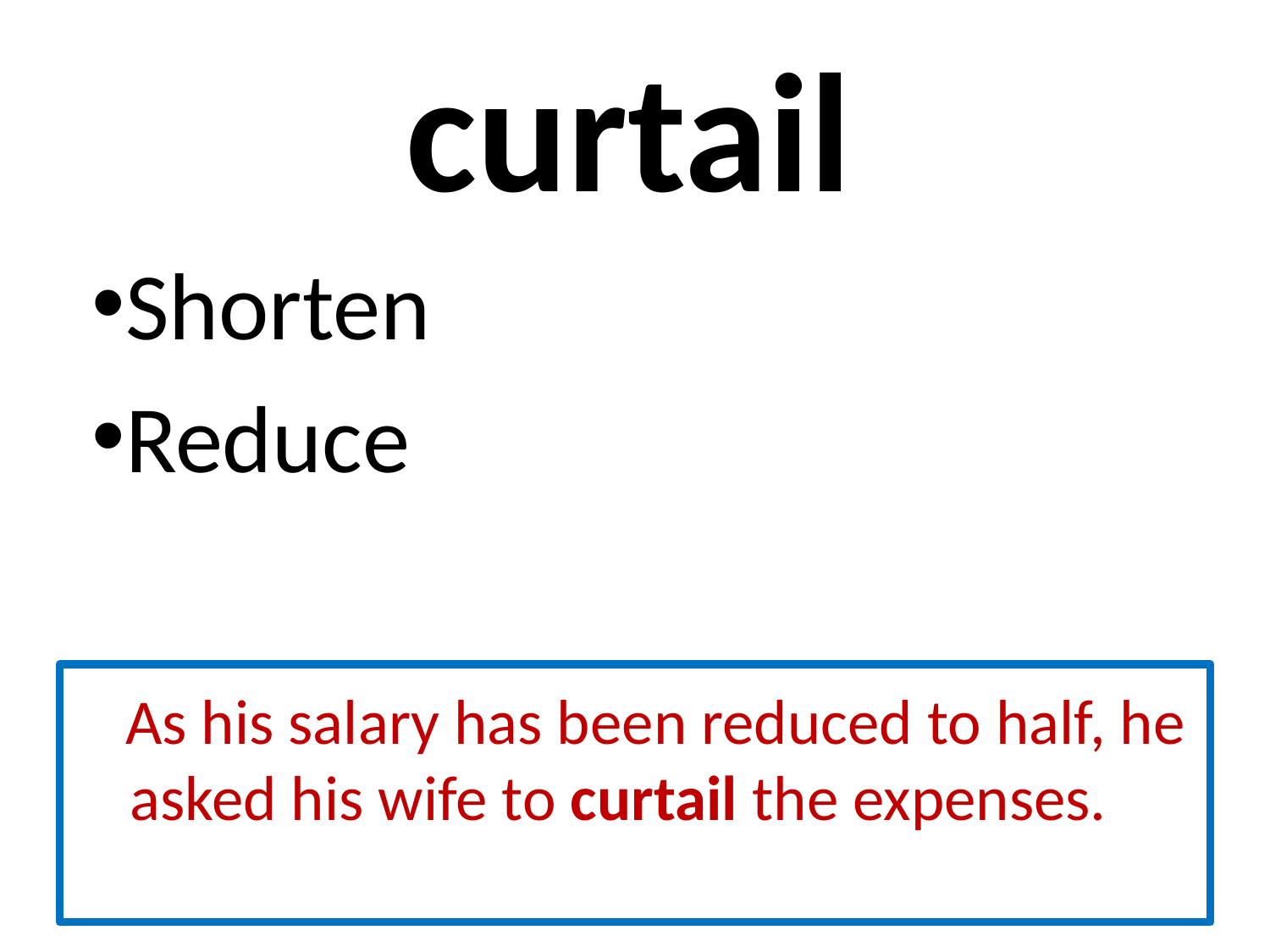

# curtail
Shorten
Reduce

   As his salary has been reduced to half, he asked his wife to curtail the expenses.